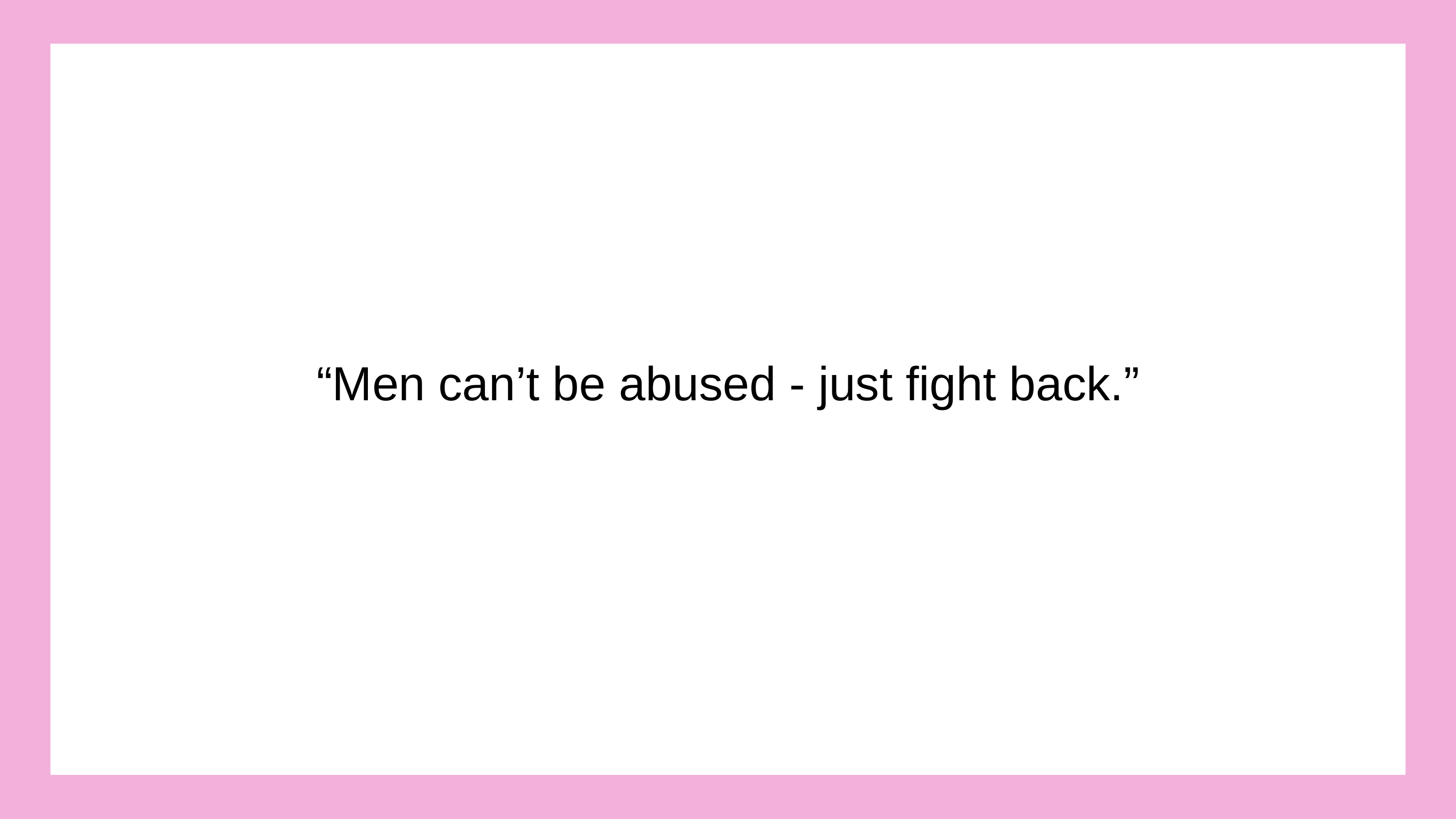

“Men can’t be abused - just fight back.”